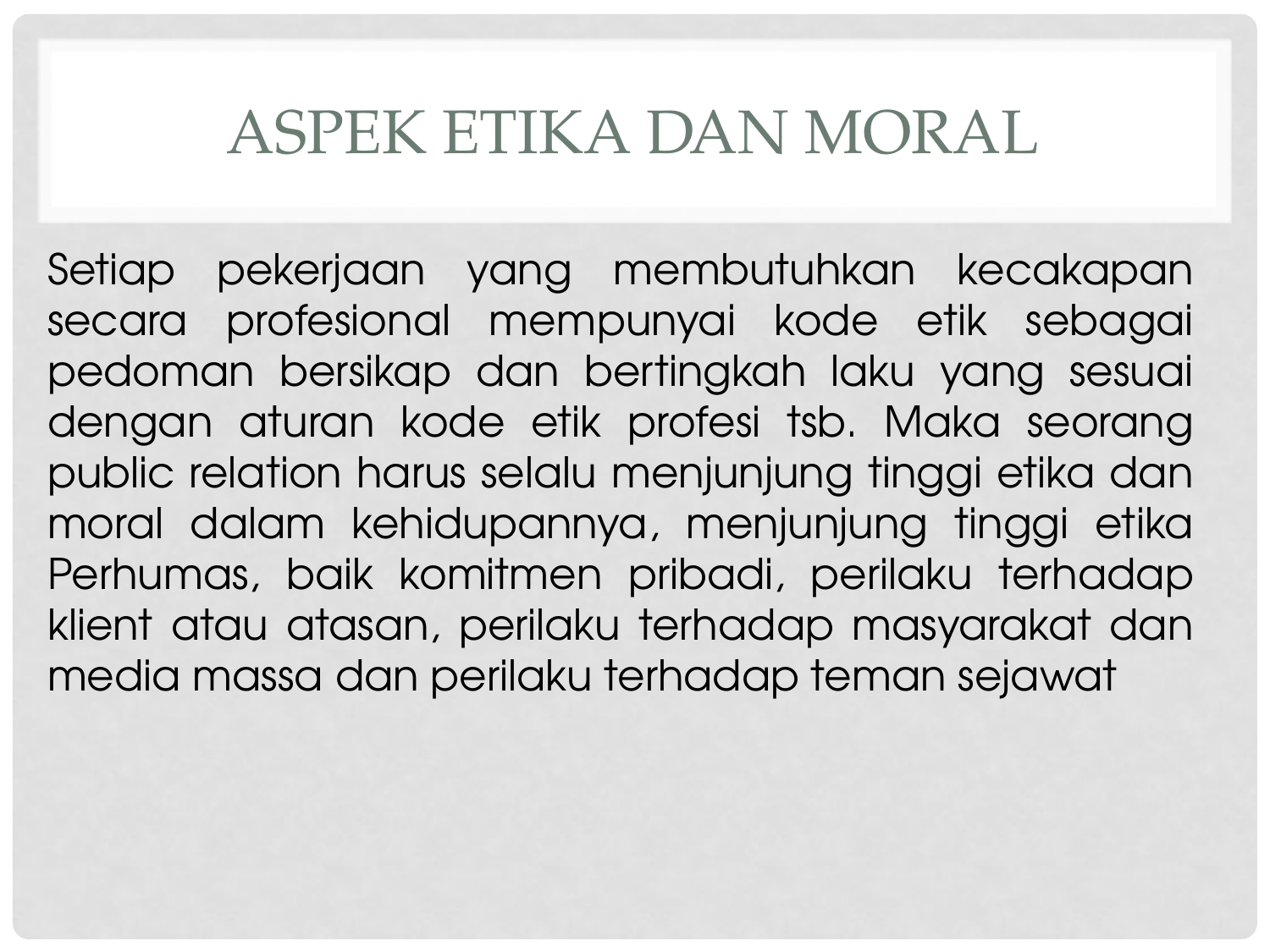

# Aspek Etika dan Moral
Setiap pekerjaan yang membutuhkan kecakapan secara profesional mempunyai kode etik sebagai pedoman bersikap dan bertingkah laku yang sesuai dengan aturan kode etik profesi tsb. Maka seorang public relation harus selalu menjunjung tinggi etika dan moral dalam kehidupannya, menjunjung tinggi etika Perhumas, baik komitmen pribadi, perilaku terhadap klient atau atasan, perilaku terhadap masyarakat dan media massa dan perilaku terhadap teman sejawat